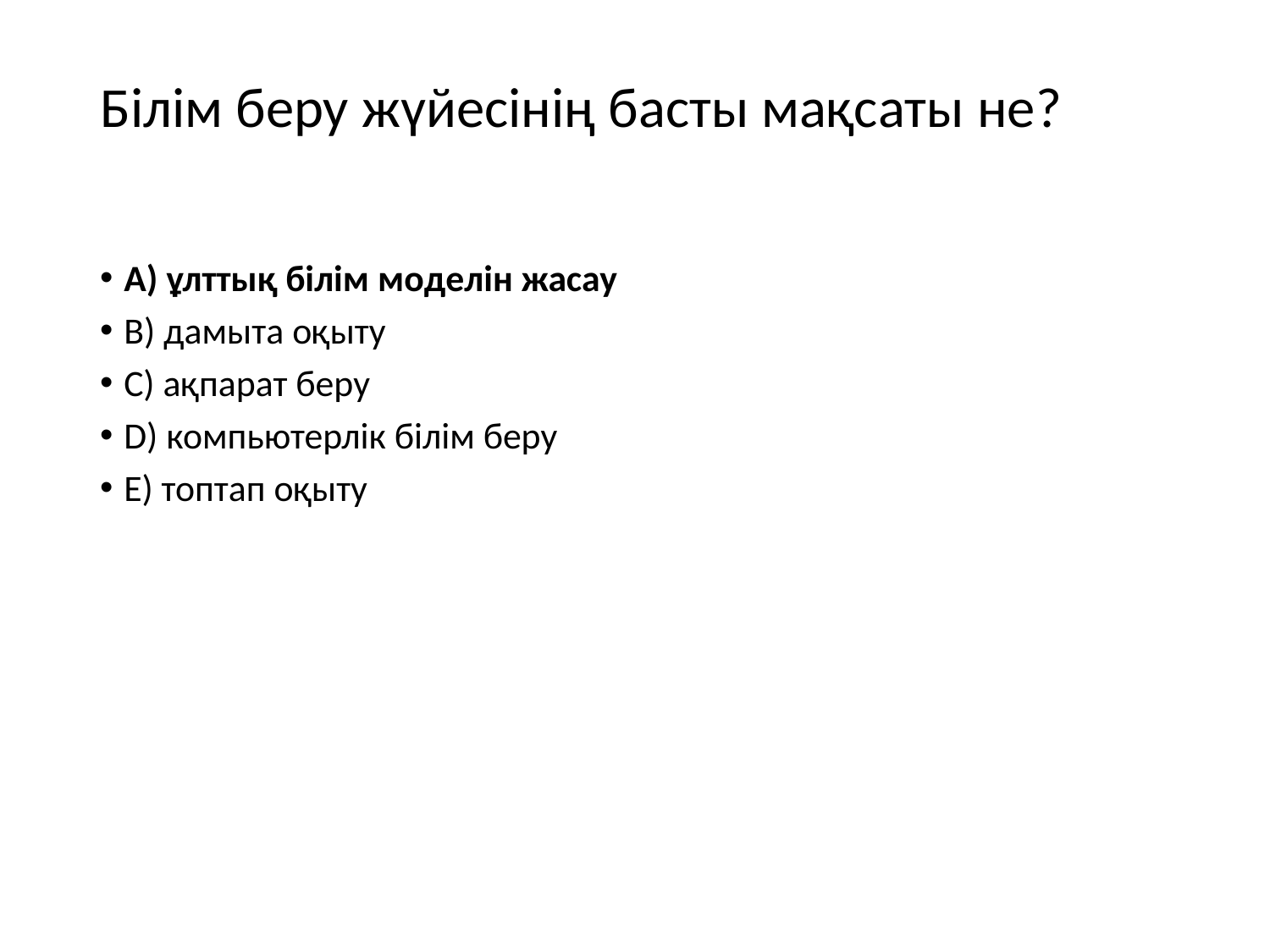

# Білім беру жүйесінің басты мақсаты не?
А) ұлттық білім модeлін жасау
B) дамыта оқыту
С) ақпарат беру
D) компьютерлік білім беру
Е) топтап оқыту